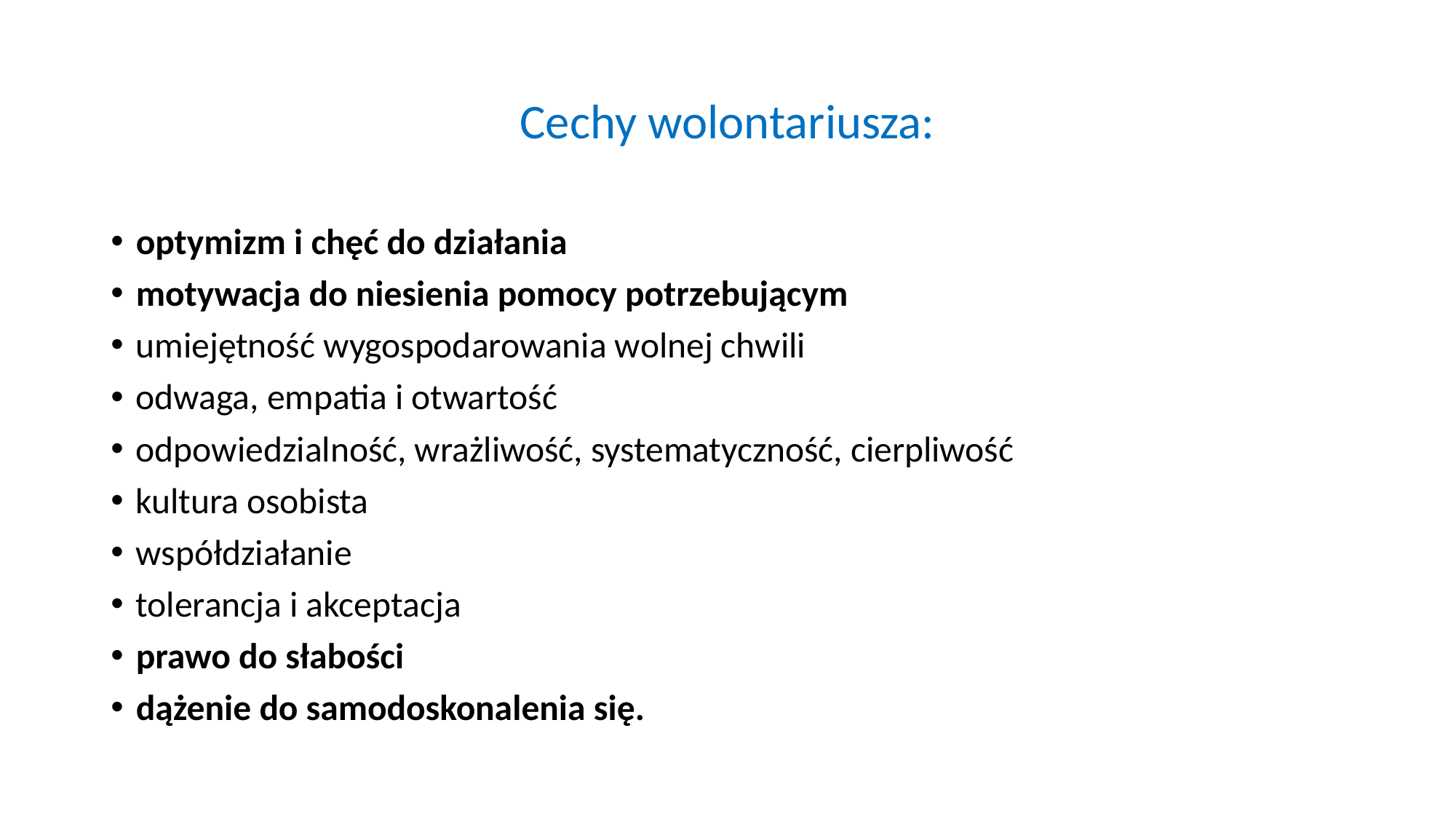

# Cechy wolontariusza:
optymizm i chęć do działania
motywacja do niesienia pomocy potrzebującym
umiejętność wygospodarowania wolnej chwili
odwaga, empatia i otwartość
odpowiedzialność, wrażliwość, systematyczność, cierpliwość
kultura osobista
współdziałanie
tolerancja i akceptacja
prawo do słabości
dążenie do samodoskonalenia się.